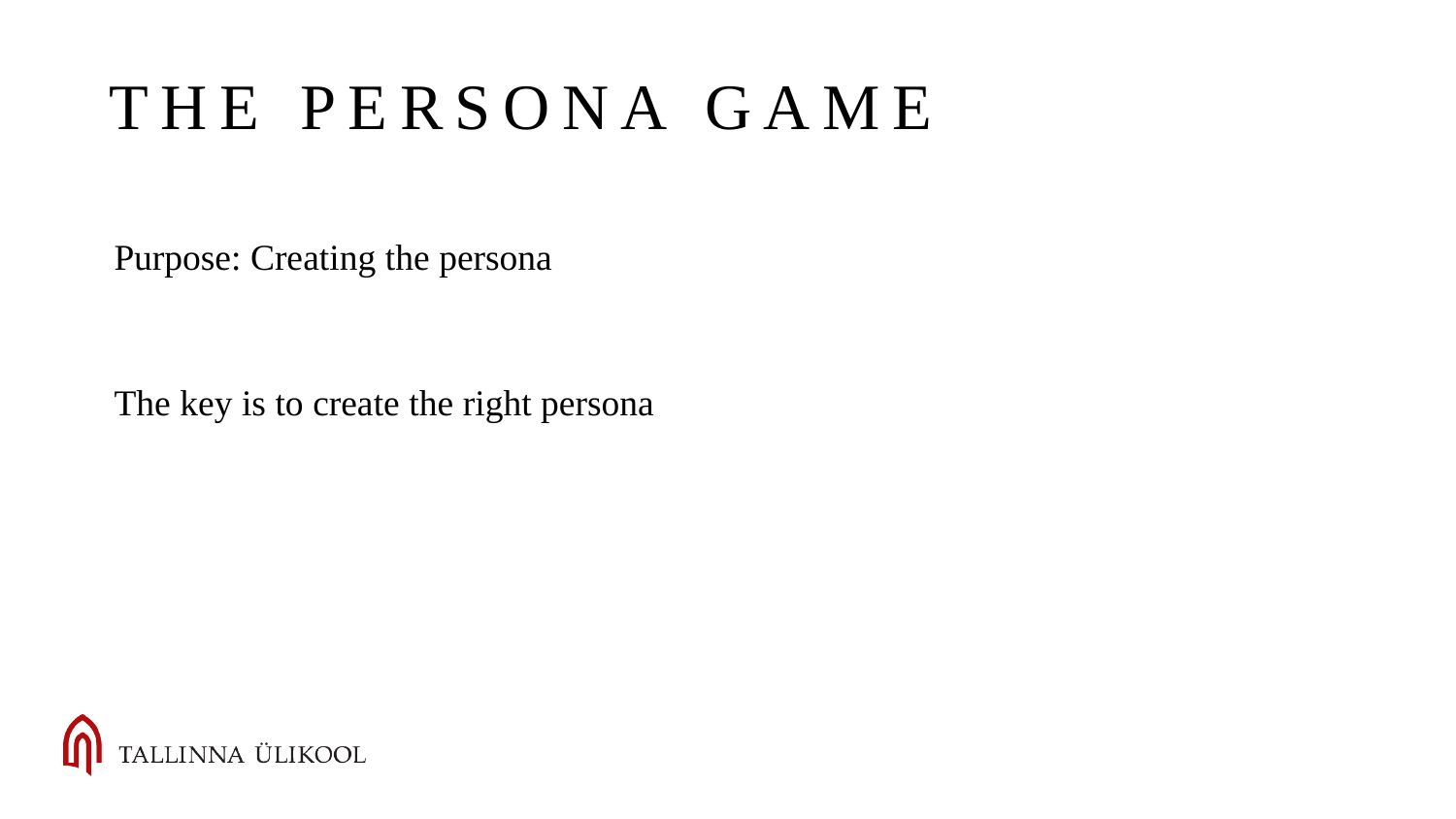

# The Persona Game
Purpose: Creating the persona

The key is to create the right persona